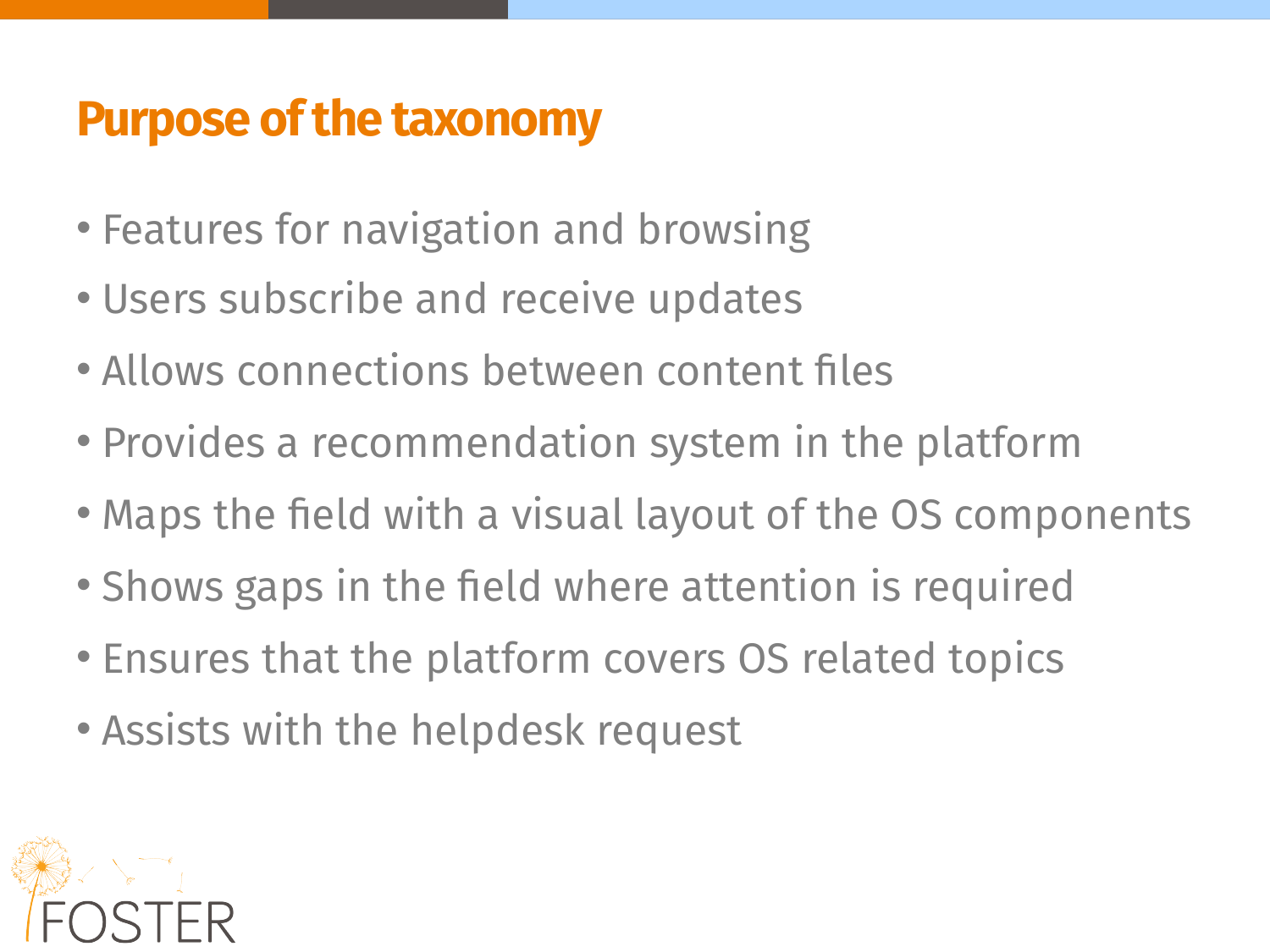

# Purpose of the taxonomy
Features for navigation and browsing

Users subscribe and receive updates

Allows connections between content files

Provides a recommendation system in the platform

Maps the field with a visual layout of the OS components

Shows gaps in the field where attention is required

Ensures that the platform covers OS related topics

Assists with the helpdesk request